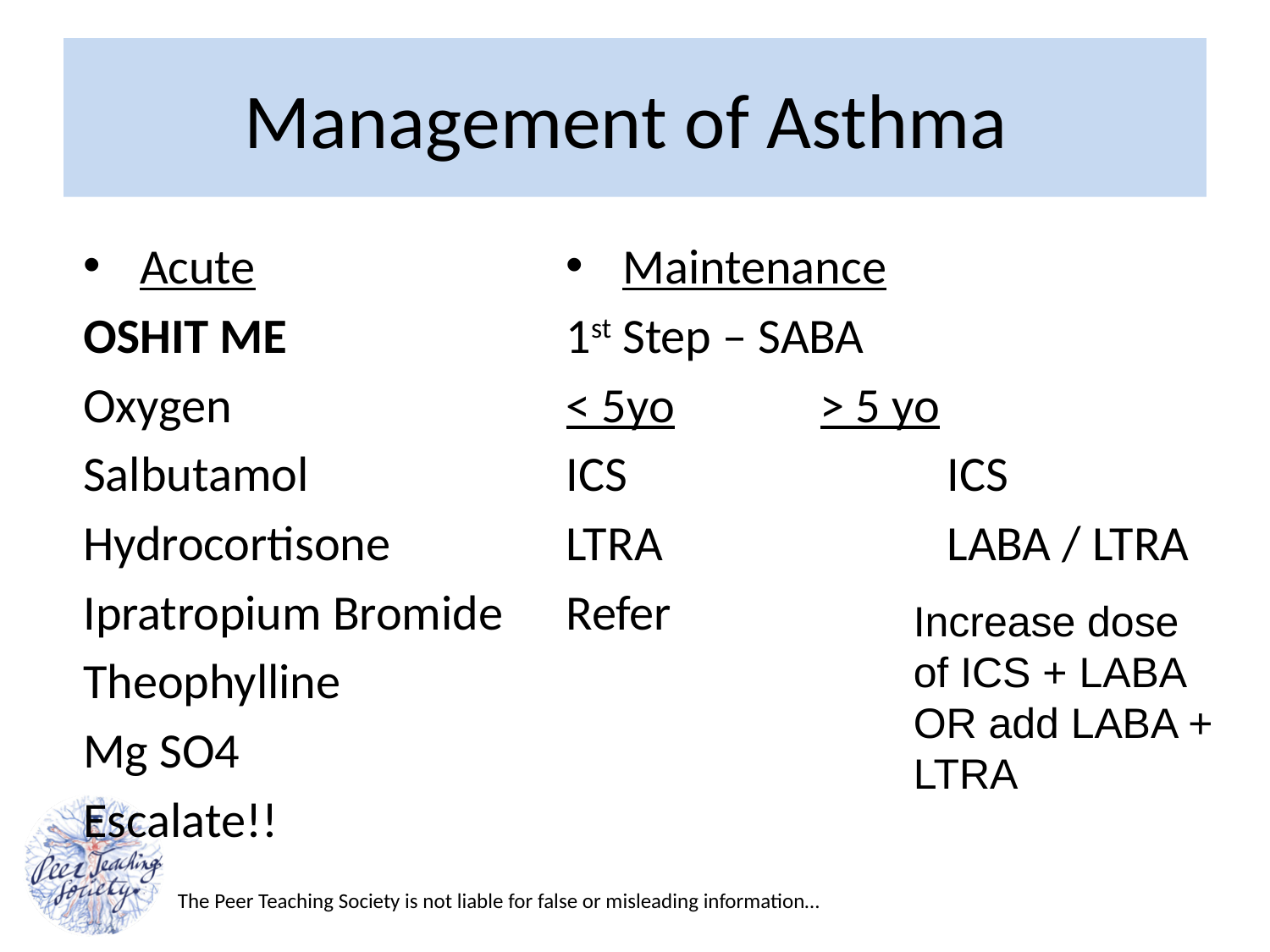

# Management of Asthma
Acute
OSHIT ME
Oxygen
Salbutamol
Hydrocortisone
Ipratropium Bromide
Theophylline
Mg SO4
Escalate!!
Maintenance
1st Step – SABA
< 5yo 		> 5 yo
ICS			ICS
LTRA			LABA / LTRA
Refer

Increase dose of ICS + LABA OR add LABA + LTRA